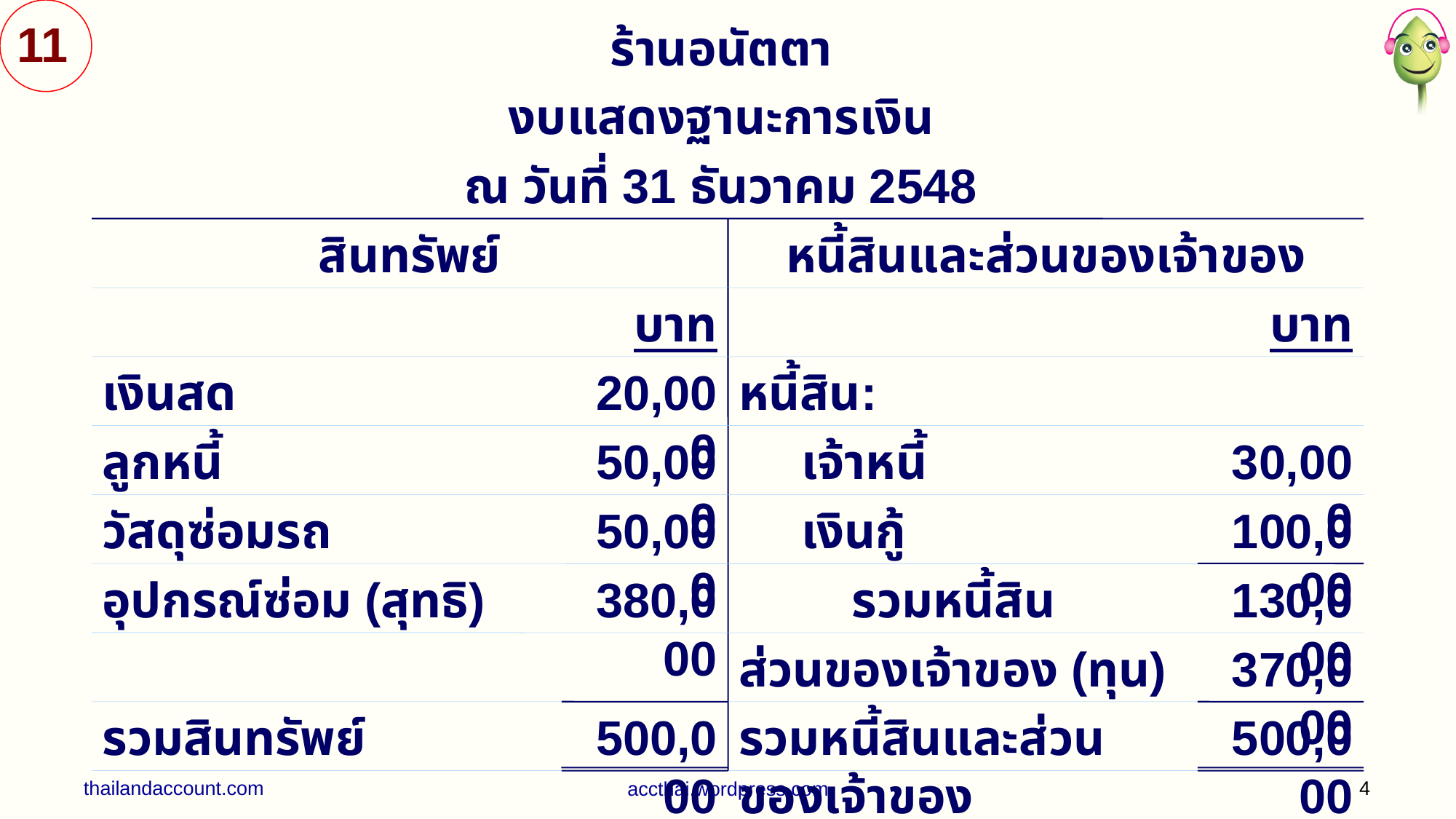

11

ร้านอนัตตา

งบแสดงฐานะการเงิน
ณ วันที่ 31 ธันวาคม 2548

สินทรัพย์

หนี้สินและส่วนของเจ้าของ

บาท

บาท

เงินสด

20,000
หนี้สิน:

ลูกหนี้

50,000
     เจ้าหนี้
30,000

วัสดุซ่อมรถ

50,000
     เงินกู้
100,000

อุปกรณ์ซ่อม (สุทธิ)

380,000
         รวมหนี้สิน
130,000

ส่วนของเจ้าของ (ทุน)
370,000

รวมสินทรัพย์

500,000

รวมหนี้สินและส่วนของเจ้าของ
500,000

thailandaccount.com
accthai.wordpress.com